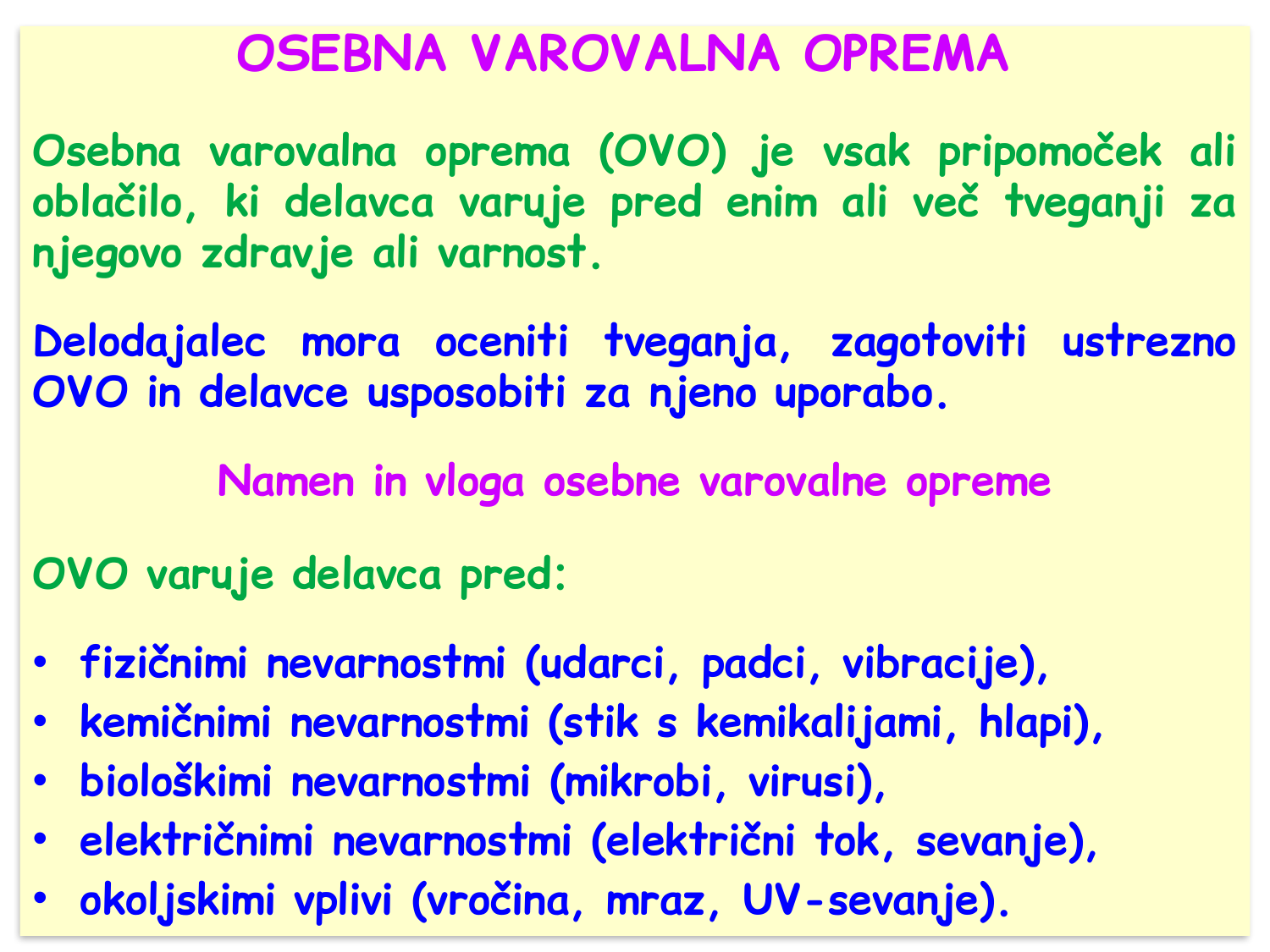

OSEBNA VAROVALNA OPREMA

Osebna varovalna oprema (OVO) je vsak pripomoček ali oblačilo, ki delavca varuje pred enim ali več tveganji za njegovo zdravje ali varnost.

Delodajalec mora oceniti tveganja, zagotoviti ustrezno OVO in delavce usposobiti za njeno uporabo.

Namen in vloga osebne varovalne opreme

OVO varuje delavca pred:

fizičnimi nevarnostmi (udarci, padci, vibracije),
kemičnimi nevarnostmi (stik s kemikalijami, hlapi),
biološkimi nevarnostmi (mikrobi, virusi),
električnimi nevarnostmi (električni tok, sevanje),
okoljskimi vplivi (vročina, mraz, UV-sevanje).